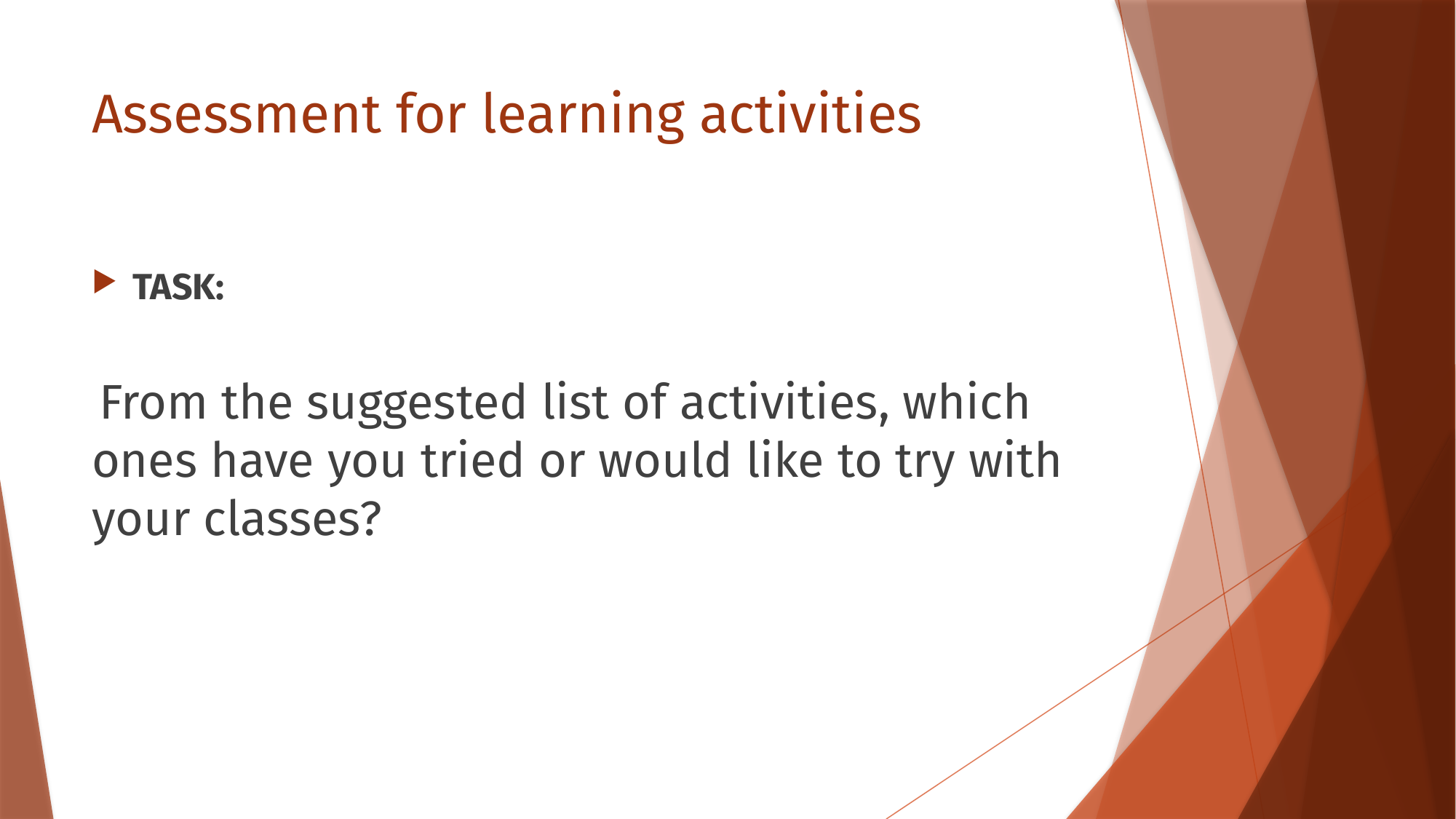

# Assessment for learning activities
TASK:

 From the suggested list of activities, which ones have you tried or would like to try with your classes?